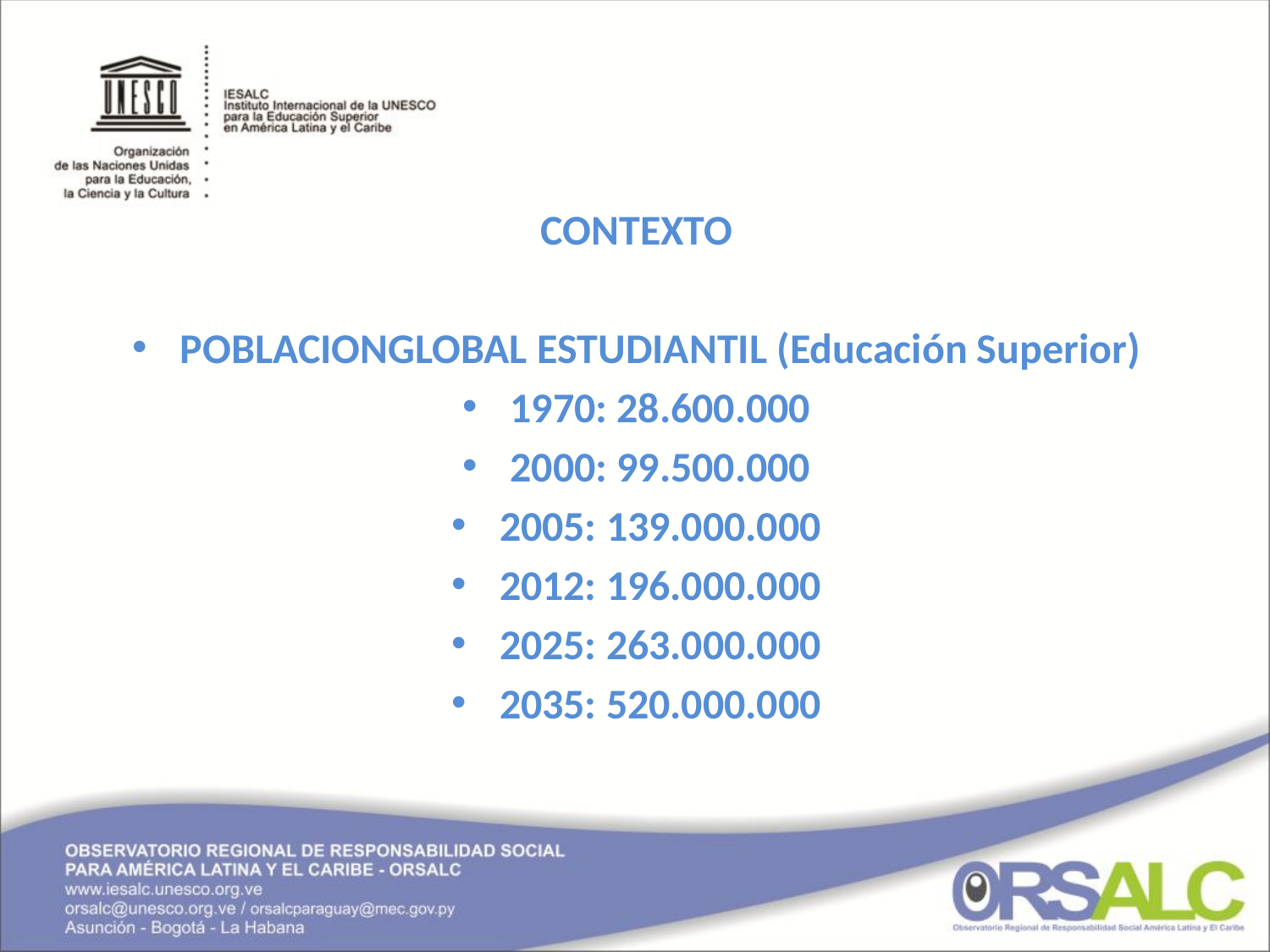

CONTEXTO

POBLACIONGLOBAL ESTUDIANTIL (Educación Superior)
1970: 28.600.000
2000: 99.500.000
2005: 139.000.000
2012: 196.000.000
2025: 263.000.000
2035: 520.000.000